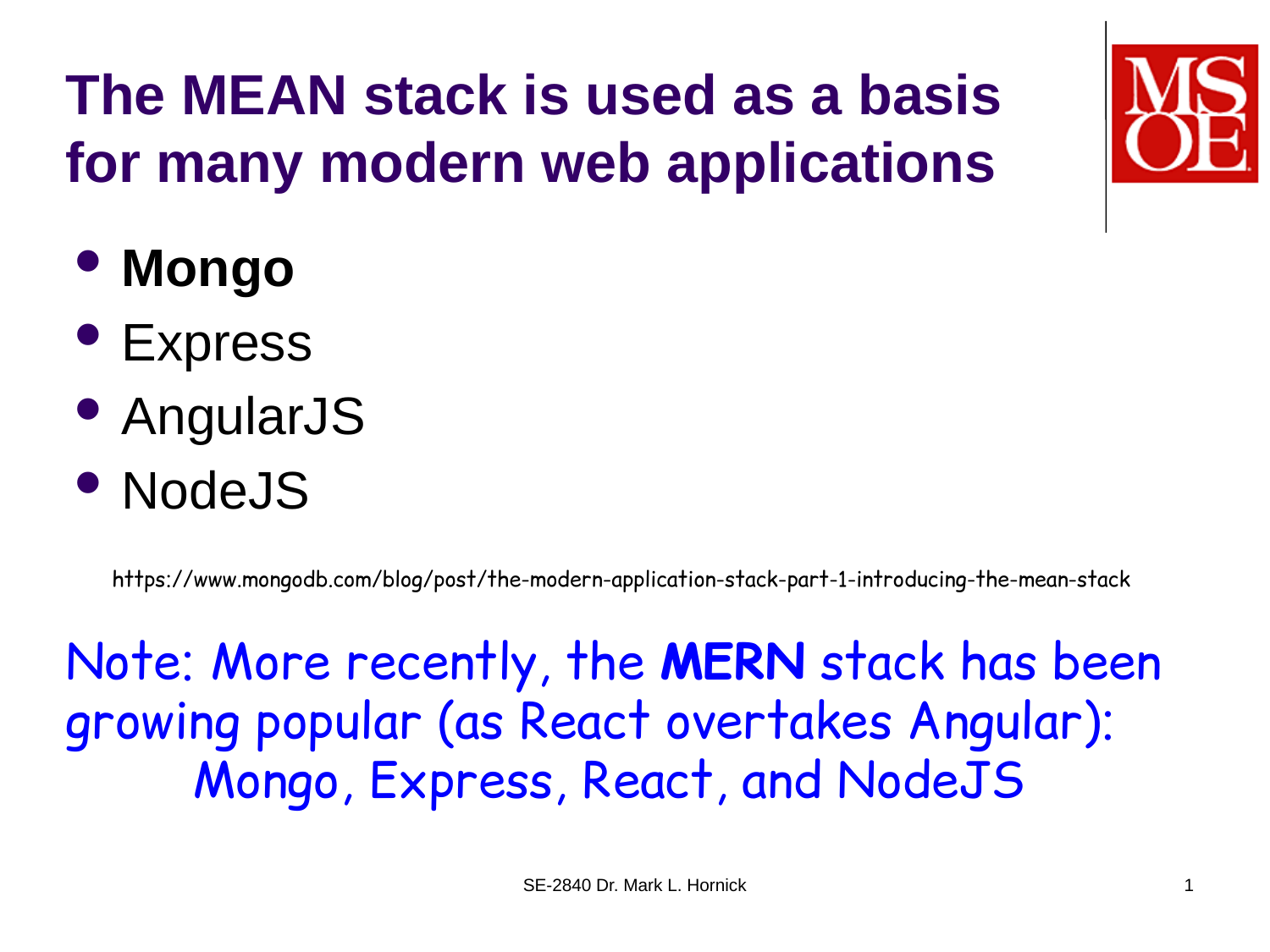

# The MEAN stack is used as a basis for many modern web applications
Mongo
Express
AngularJS
NodeJS
https://www.mongodb.com/blog/post/the-modern-application-stack-part-1-introducing-the-mean-stack
Note: More recently, the MERN stack has been growing popular (as React overtakes Angular):
	Mongo, Express, React, and NodeJS
SE-2840 Dr. Mark L. Hornick
1